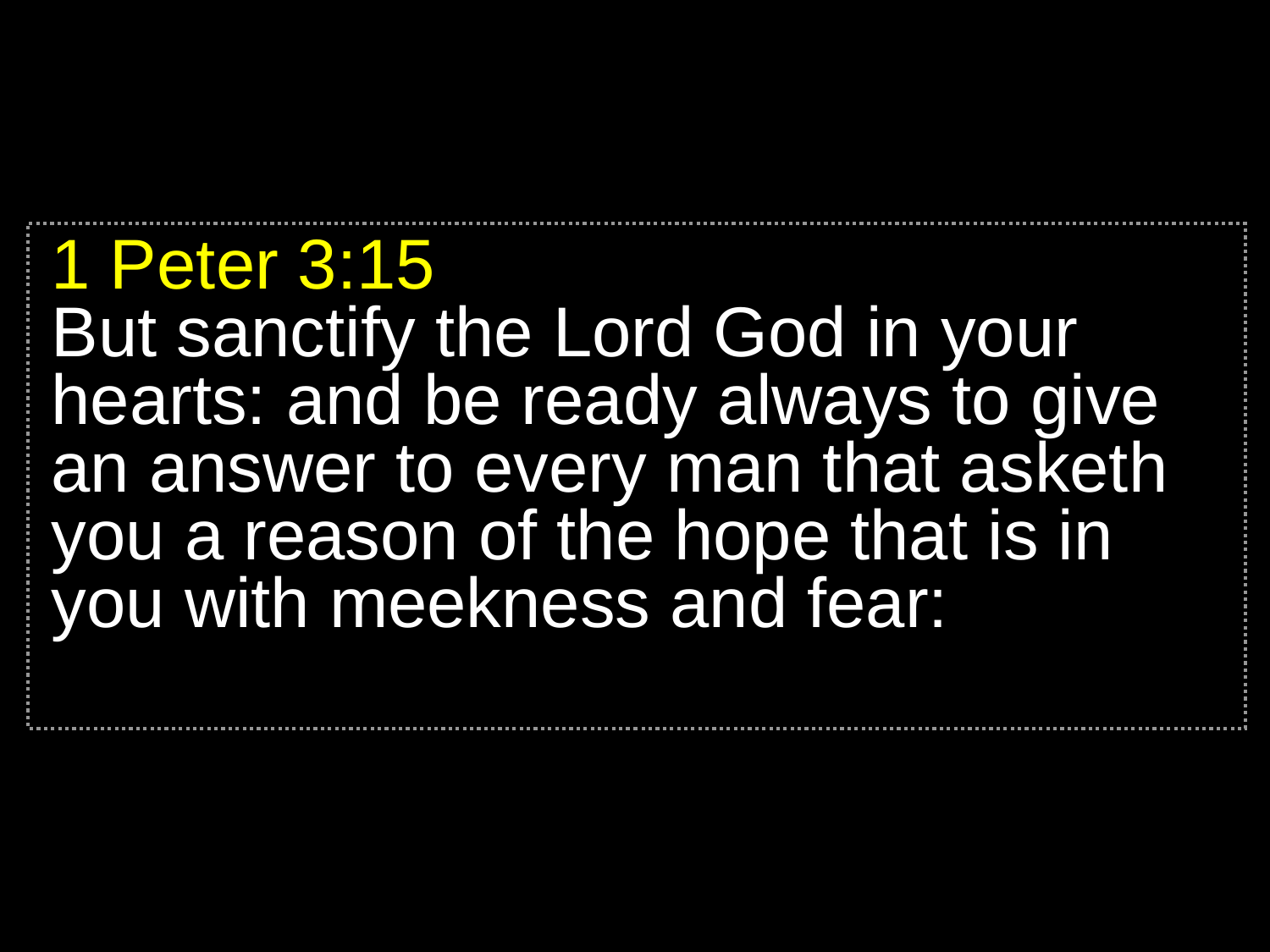

1 Peter 3:15
But sanctify the Lord God in your hearts: and be ready always to give an answer to every man that asketh you a reason of the hope that is in you with meekness and fear: